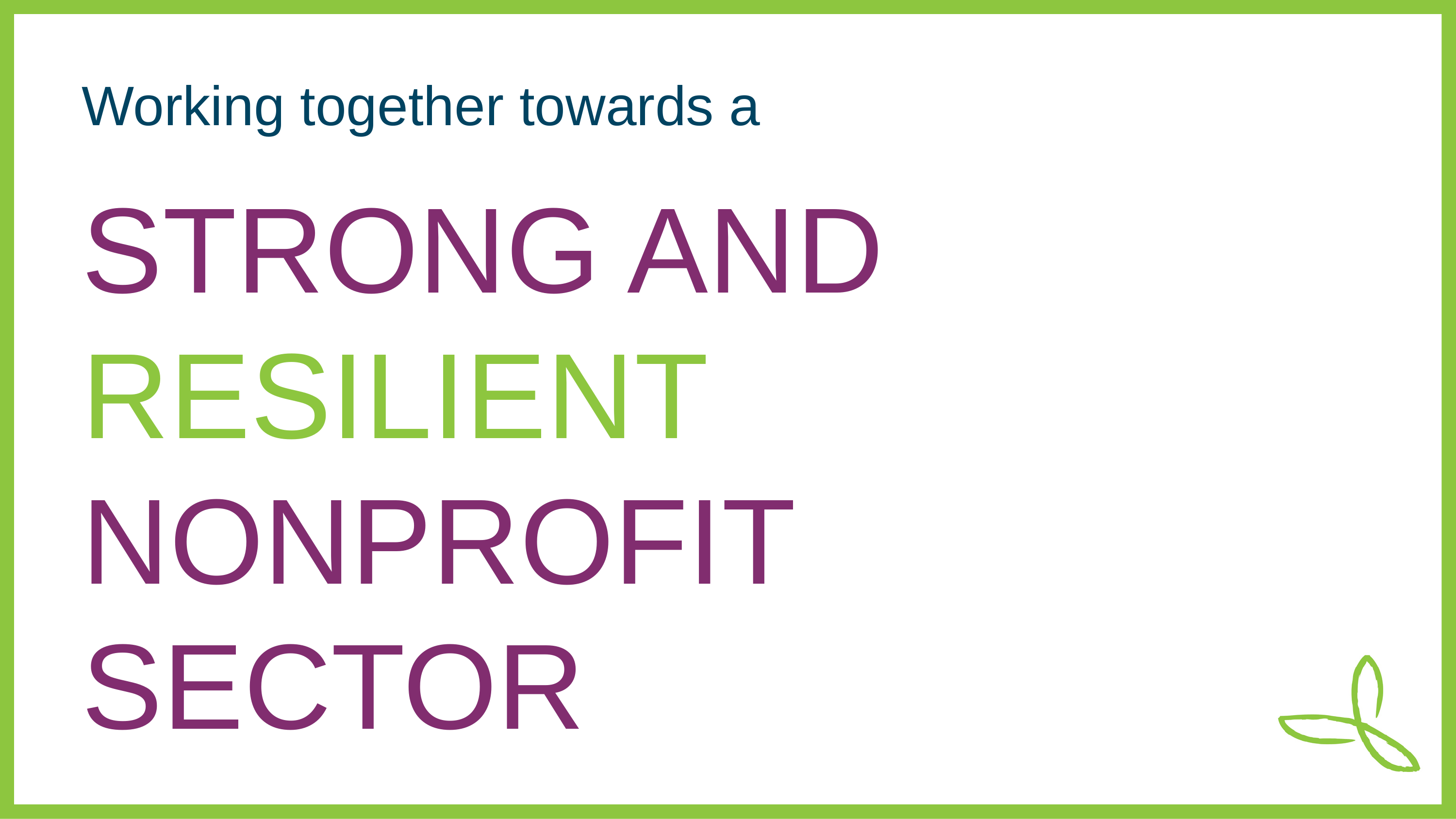

Working together towards a
STRONG AND RESILIENT NONPROFIT SECTOR